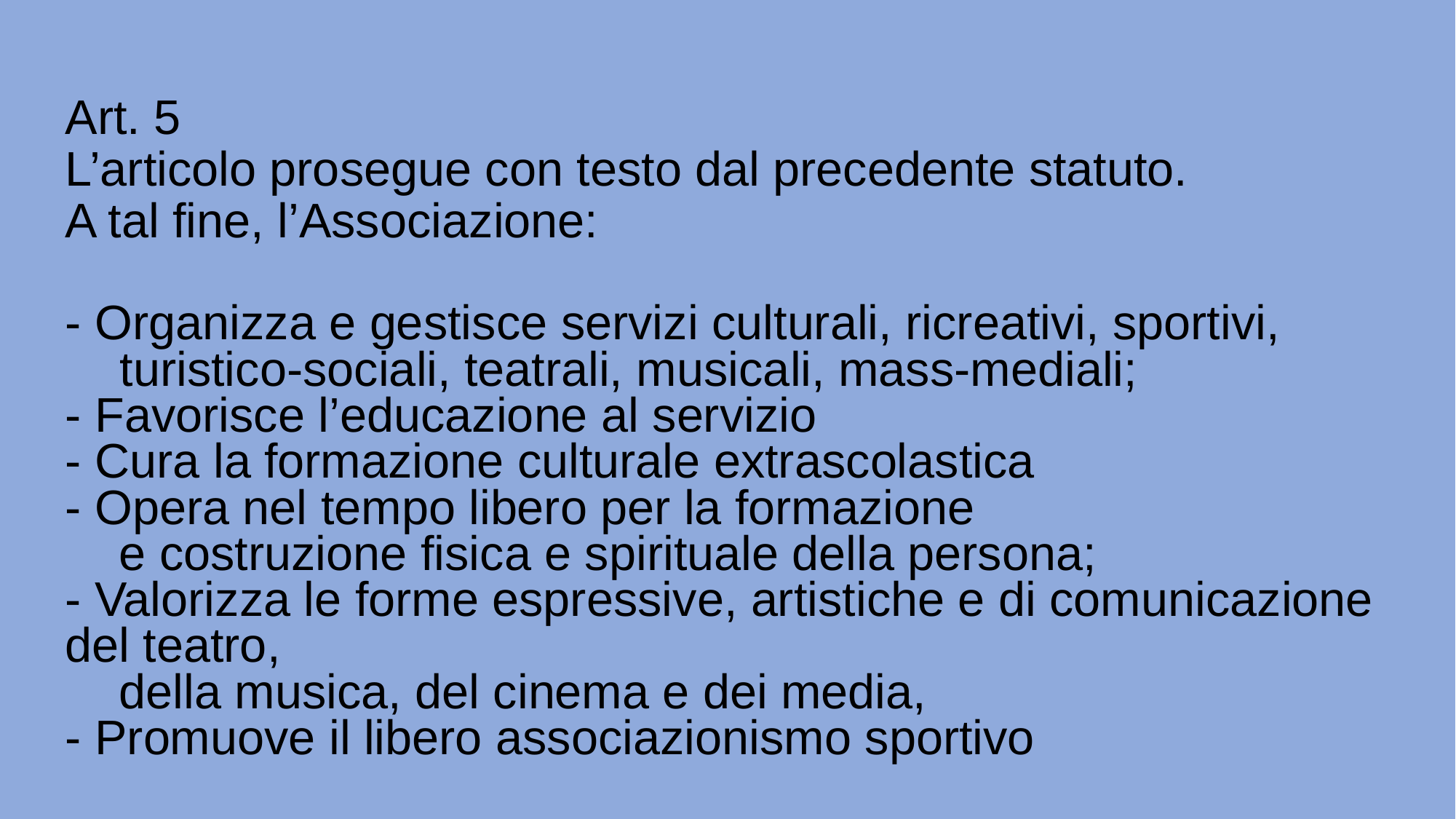

Art. 5
L’articolo prosegue con testo dal precedente statuto.
A tal fine, l’Associazione:
- Organizza e gestisce servizi culturali, ricreativi, sportivi,
turistico-sociali, teatrali, musicali, mass-mediali;
- Favorisce l’educazione al servizio
- Cura la formazione culturale extrascolastica
- Opera nel tempo libero per la formazione
    e costruzione fisica e spirituale della persona;
- Valorizza le forme espressive, artistiche e di comunicazione del teatro,
    della musica, del cinema e dei media,
- Promuove il libero associazionismo sportivo